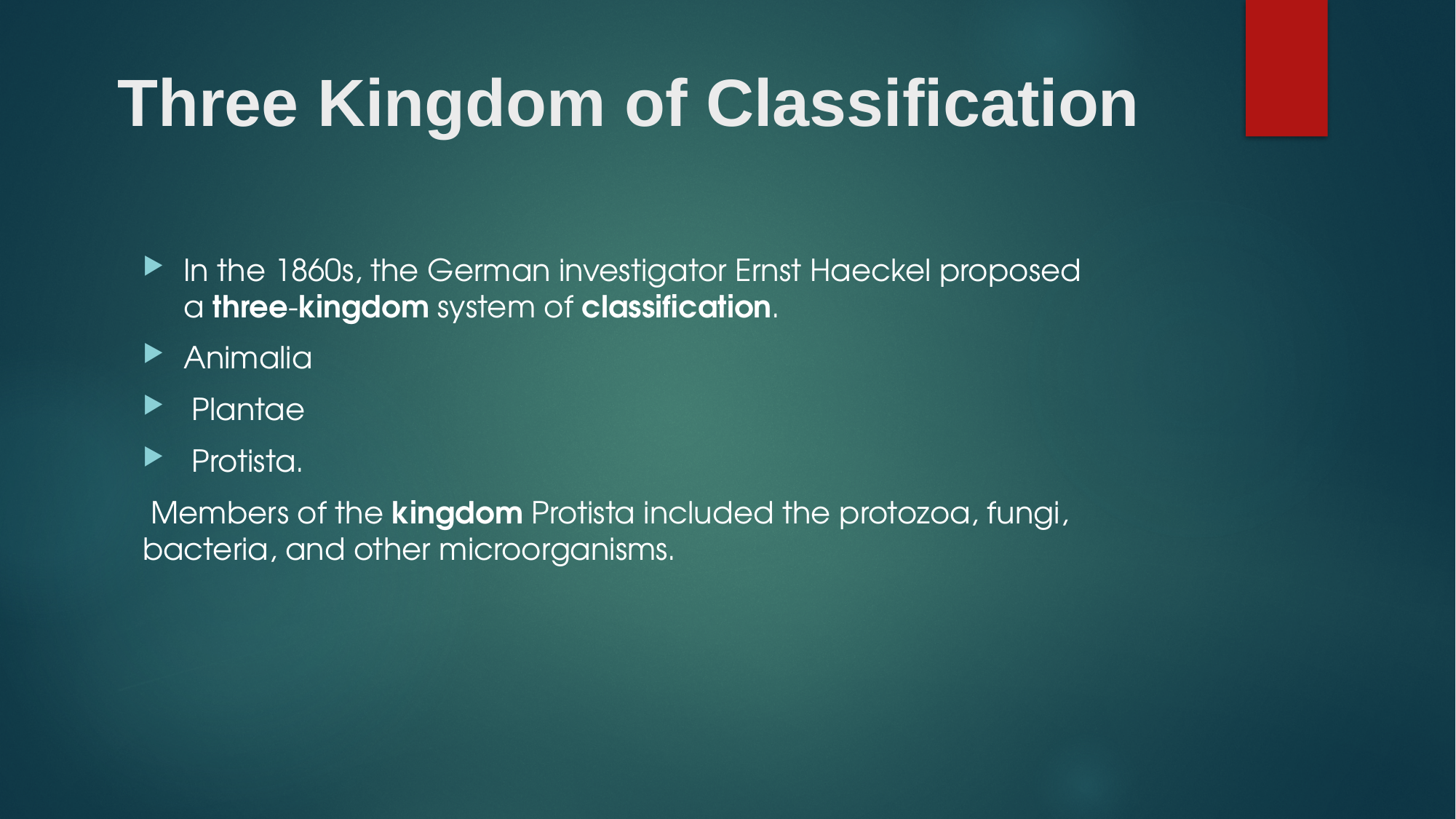

# Three Kingdom of Classification
In the 1860s, the German investigator Ernst Haeckel proposed a three-kingdom system of classification.
Animalia
 Plantae
 Protista.
 Members of the kingdom Protista included the protozoa, fungi, bacteria, and other microorganisms.